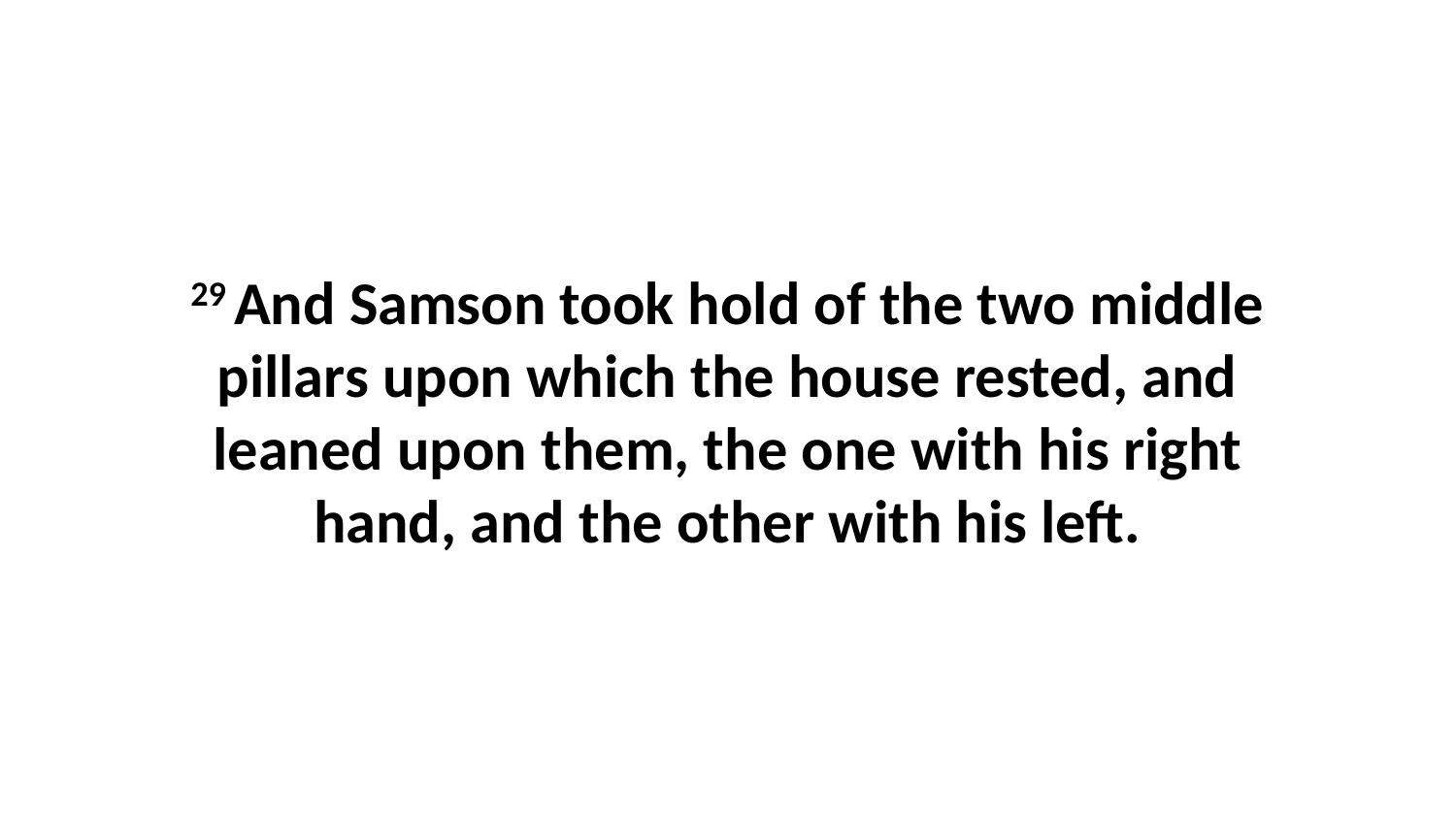

29 And Samson took hold of the two middle pillars upon which the house rested, and leaned upon them, the one with his right hand, and the other with his left.